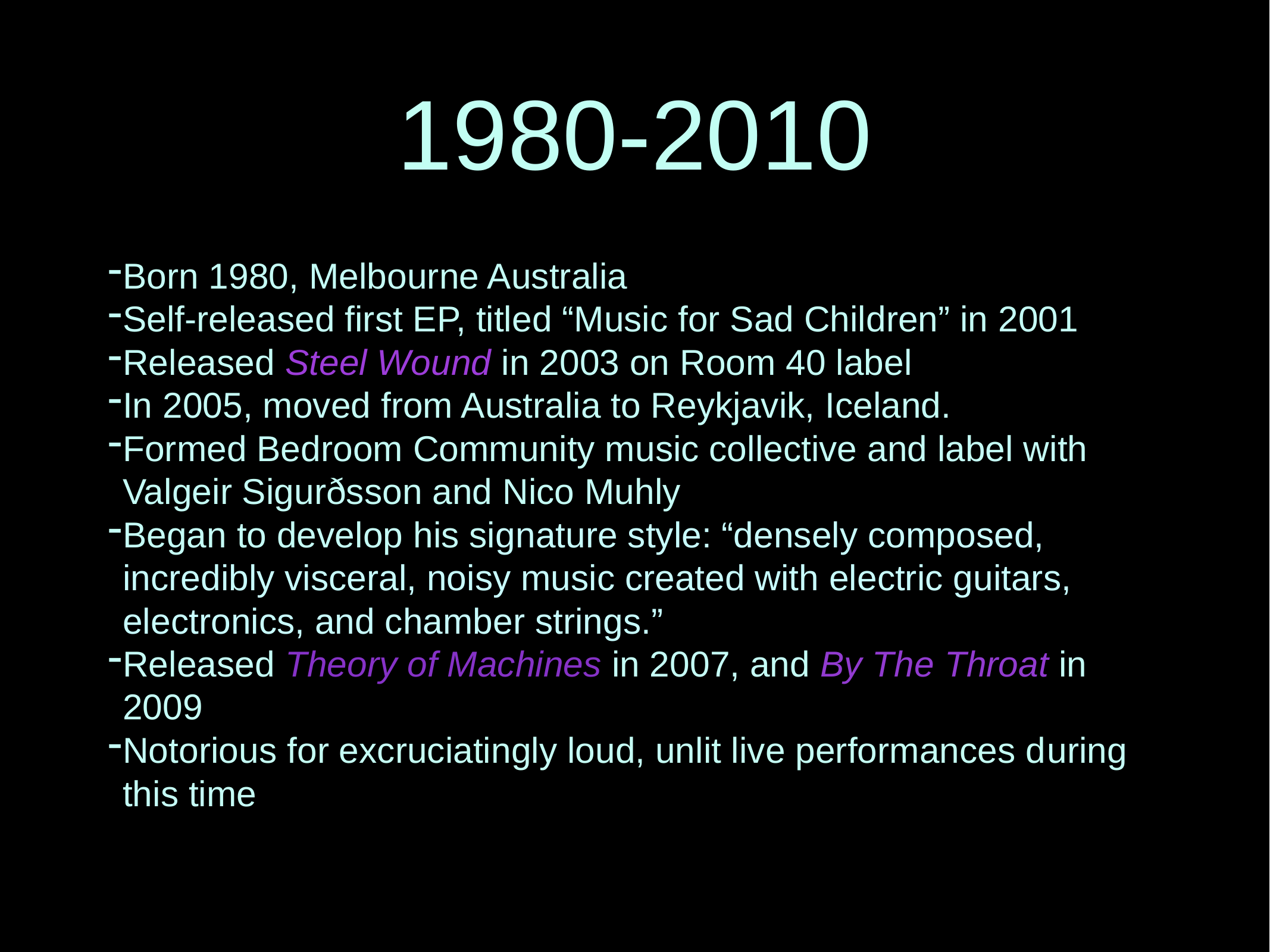

# 1980-2010
Born 1980, Melbourne Australia
Self-released first EP, titled “Music for Sad Children” in 2001
Released Steel Wound in 2003 on Room 40 label
In 2005, moved from Australia to Reykjavik, Iceland.
Formed Bedroom Community music collective and label with Valgeir Sigurðsson and Nico Muhly
Began to develop his signature style: “densely composed, incredibly visceral, noisy music created with electric guitars, electronics, and chamber strings.”
Released Theory of Machines in 2007, and By The Throat in 2009
Notorious for excruciatingly loud, unlit live performances during this time